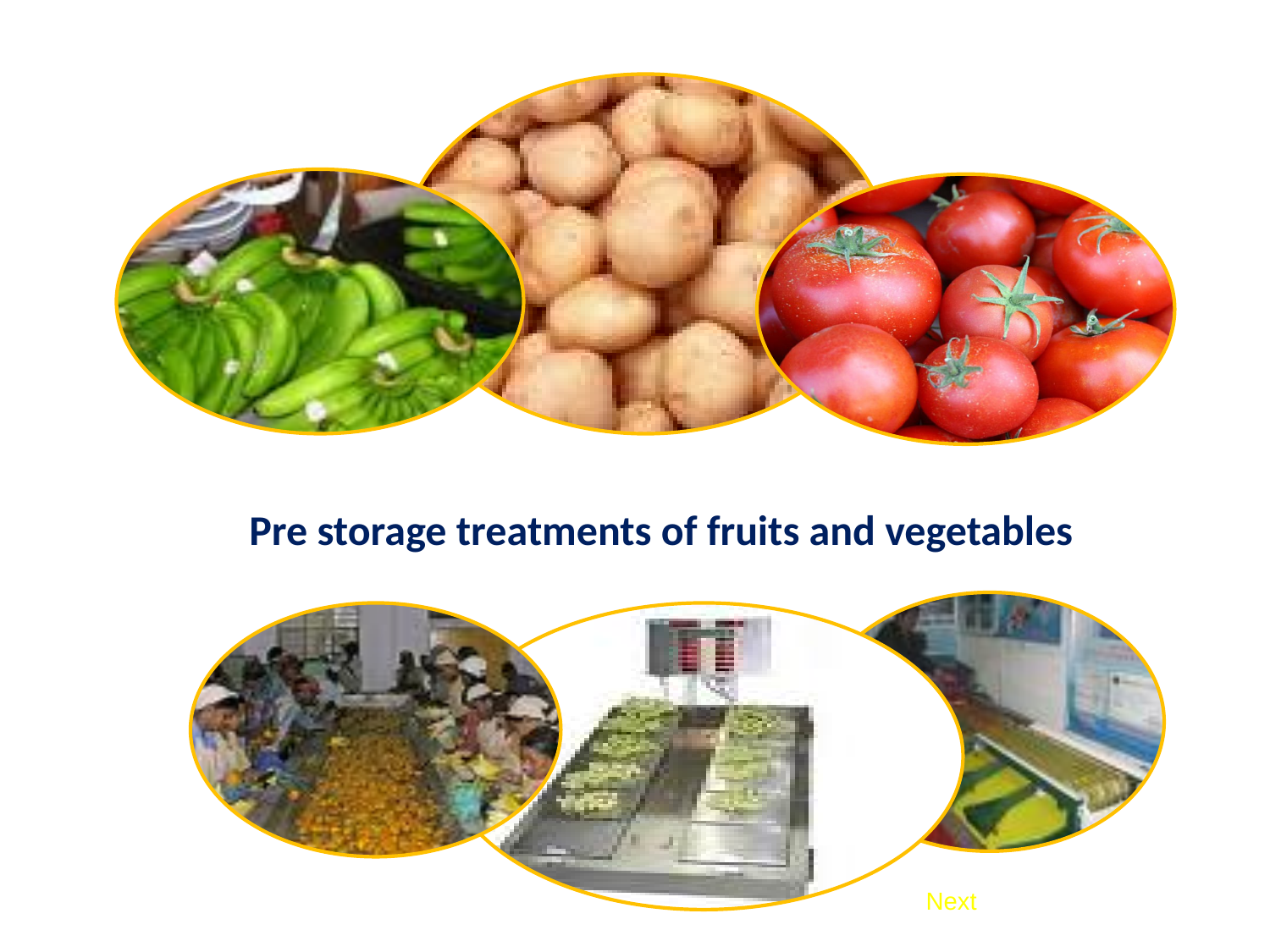

Pre storage treatments of fruits and vegetables
Next